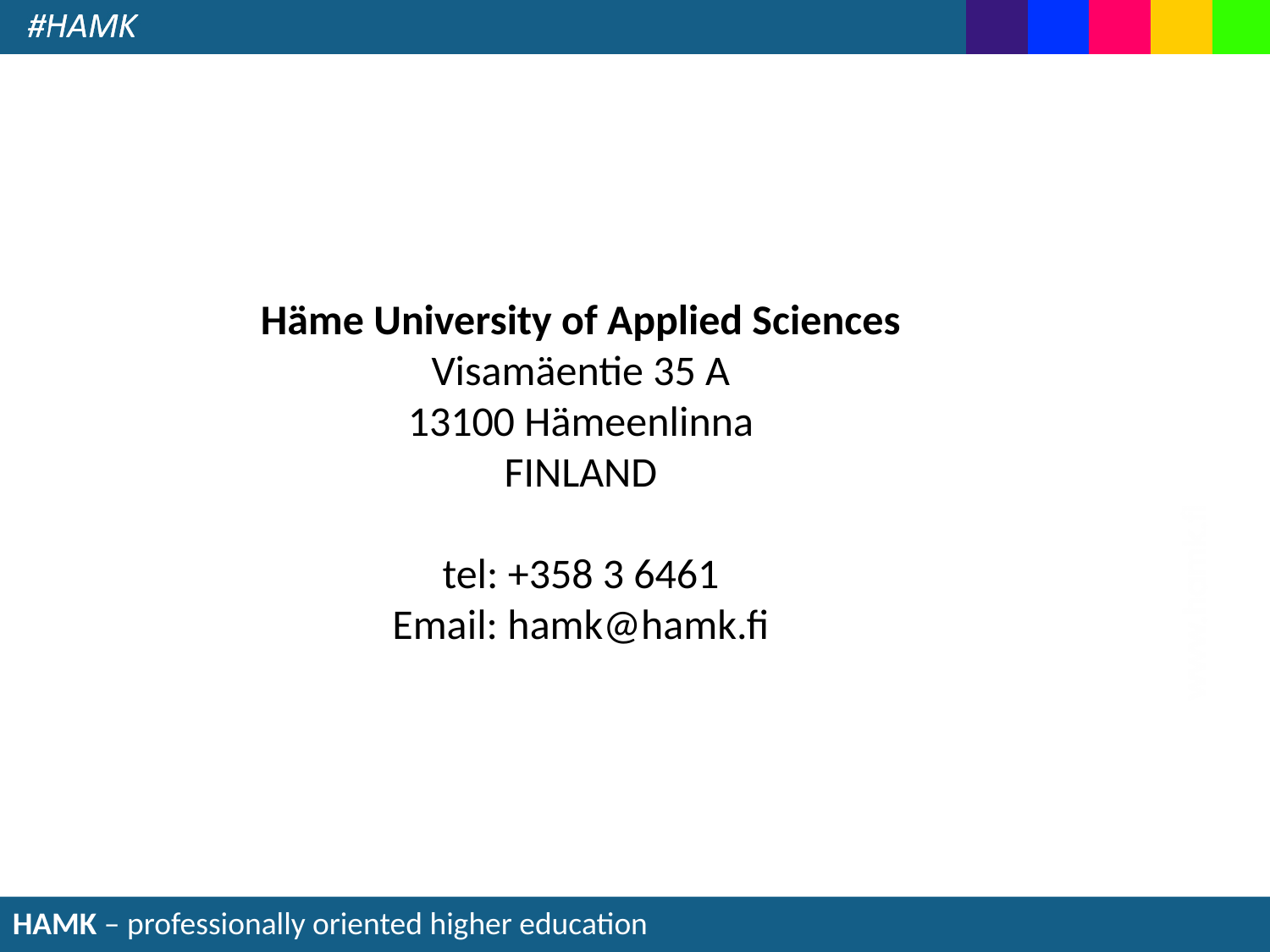

Häme University of Applied Sciences
Visamäentie 35 A
13100 Hämeenlinna
FINLAND

tel: +358 3 6461
Email: hamk@hamk.fi